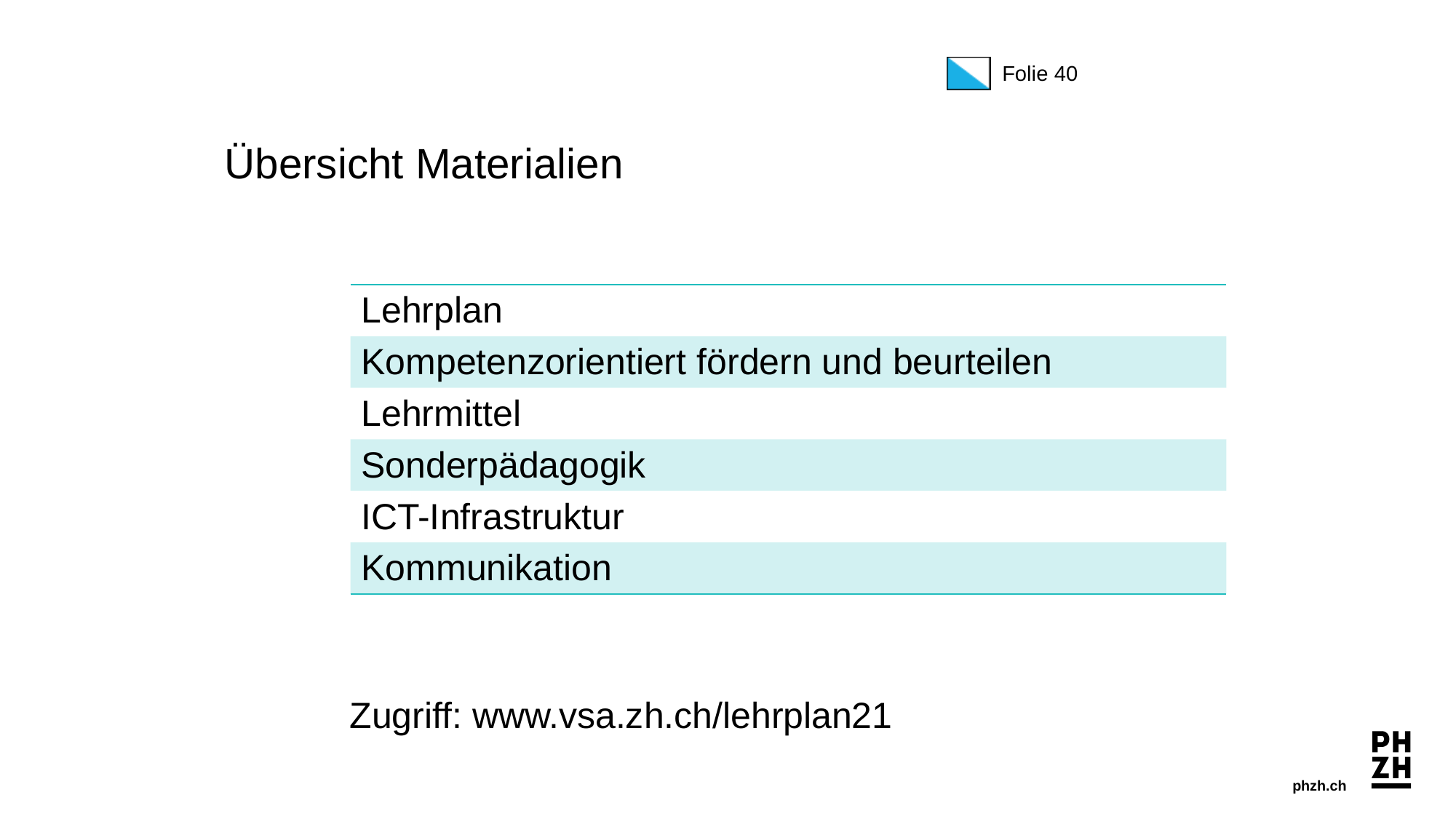

# Übersicht Materialien
| Lehrplan |
| --- |
| Kompetenzorientiert fördern und beurteilen |
| Lehrmittel |
| Sonderpädagogik |
| ICT-Infrastruktur |
| Kommunikation |
Zugriff: www.vsa.zh.ch/lehrplan21